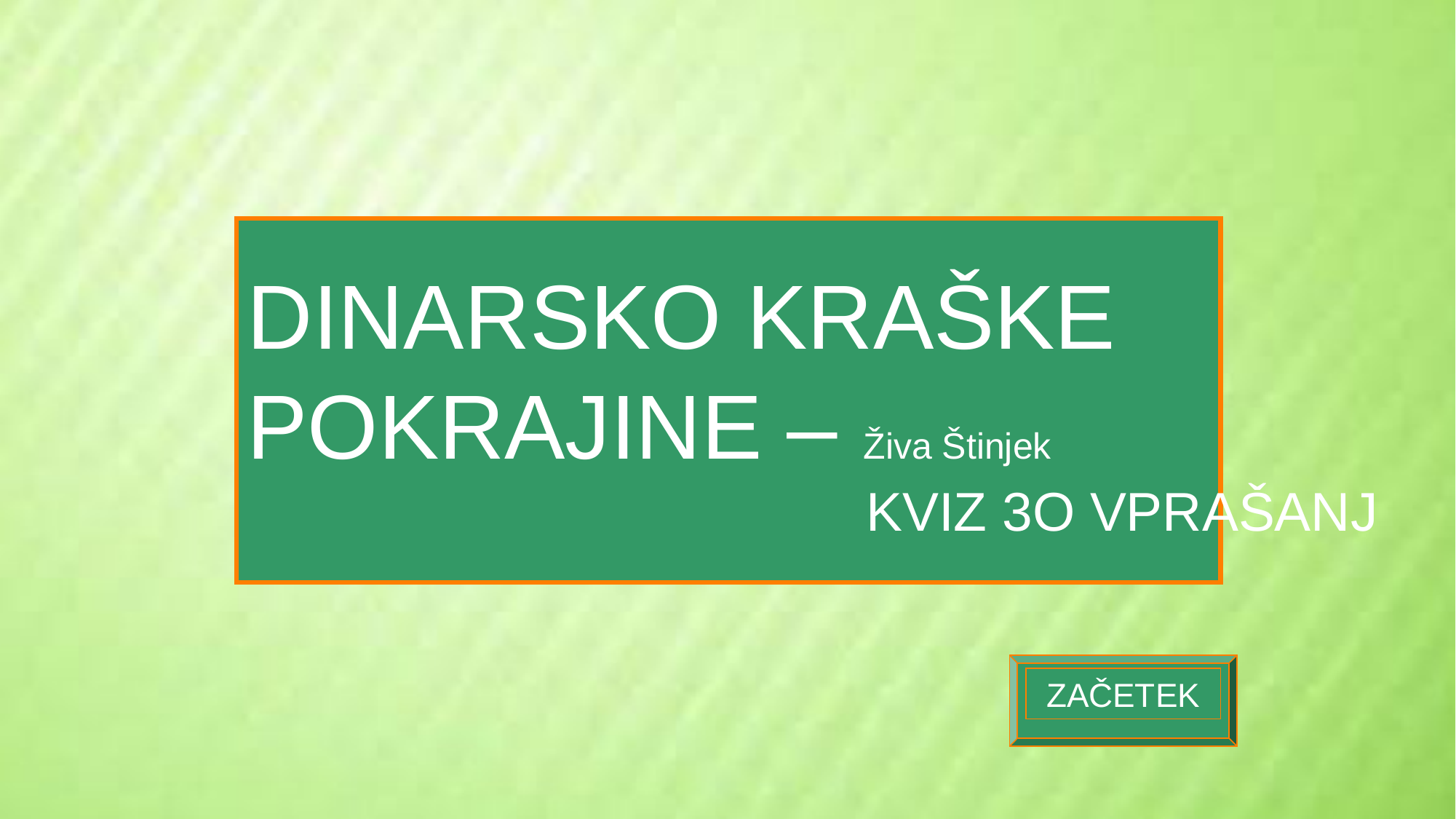

DINARSKO KRAŠKE
POKRAJINE – Živa Štinjek
                                         KVIZ 3O VPRAŠANJ

ZAČETEK